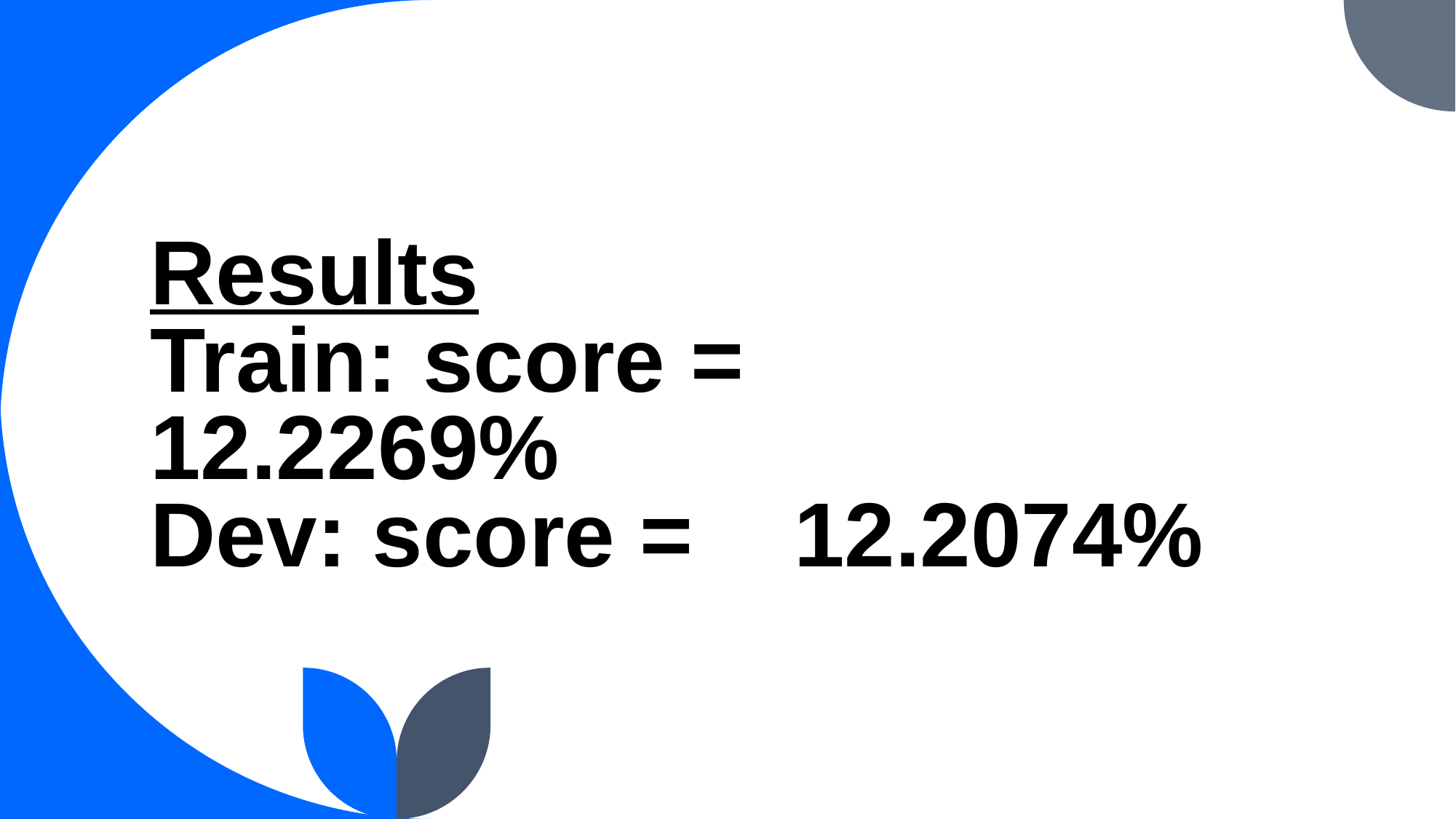

# Results Train: score =    12.2269% Dev: score =    12.2074%